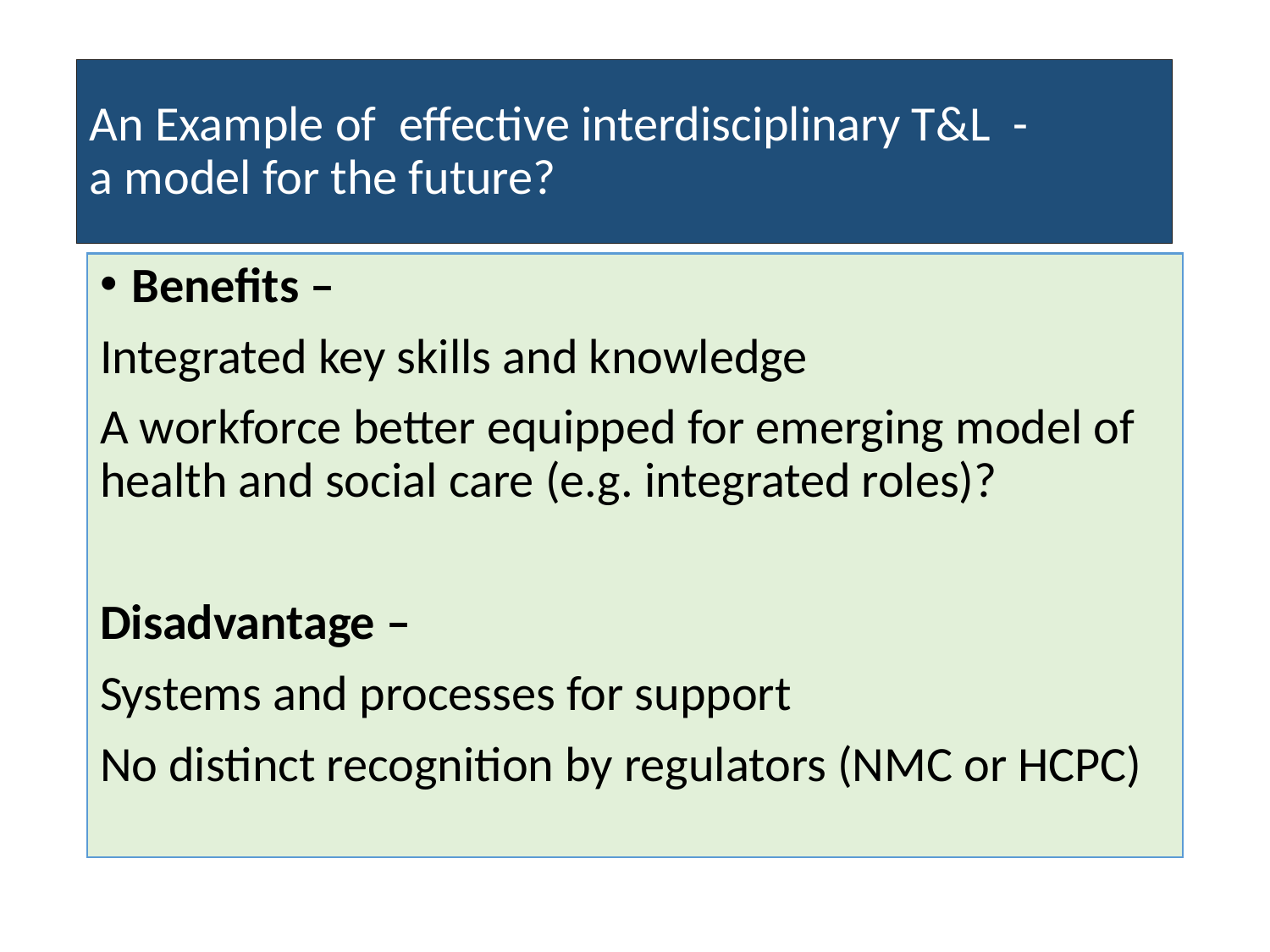

# An Example of  effective interdisciplinary T&L  - a model for the future?
Benefits –
Integrated key skills and knowledge
A workforce better equipped for emerging model of health and social care (e.g. integrated roles)?

Disadvantage –
Systems and processes for support
No distinct recognition by regulators (NMC or HCPC)